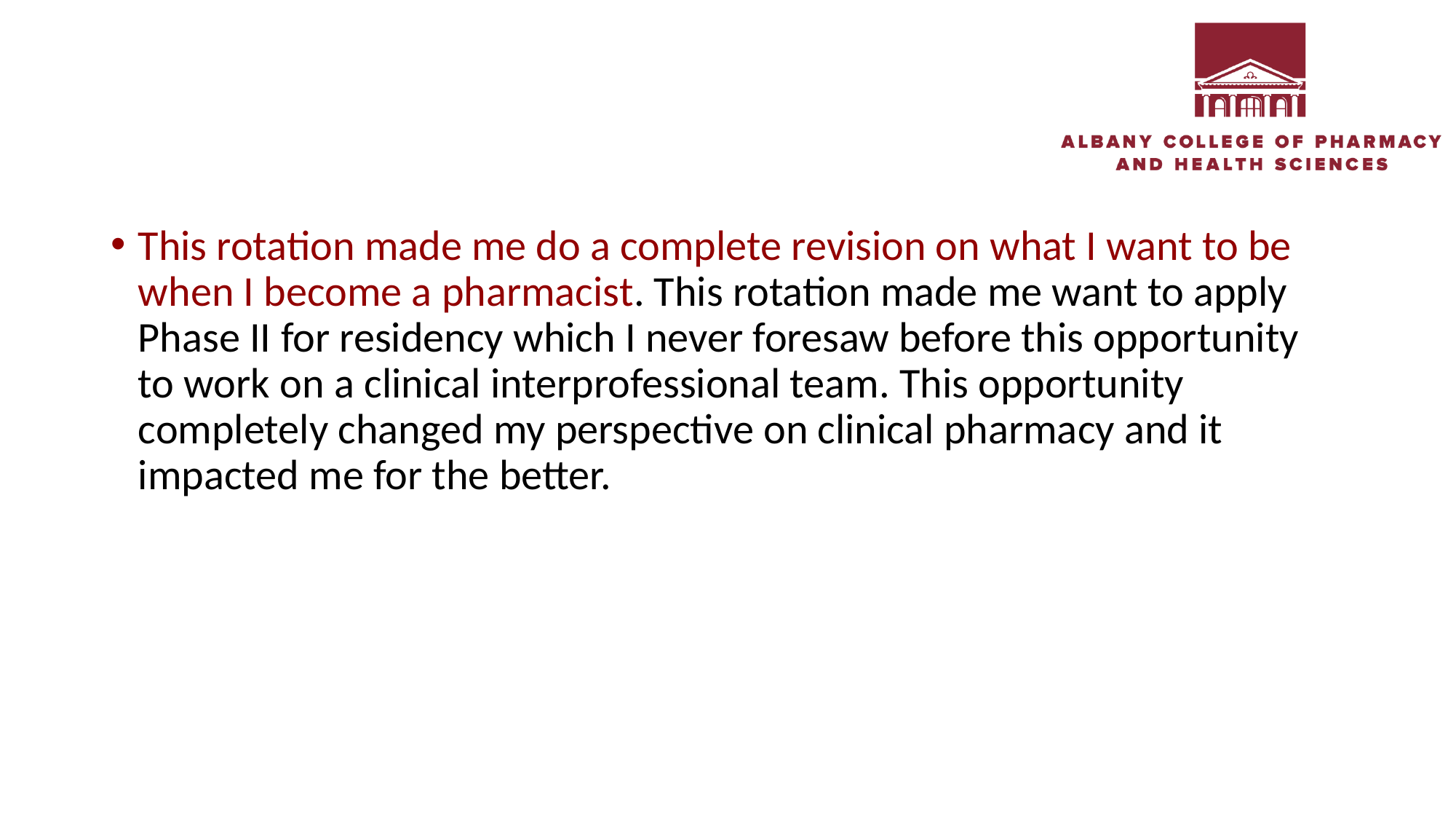

#
This rotation made me do a complete revision on what I want to be when I become a pharmacist. This rotation made me want to apply Phase II for residency which I never foresaw before this opportunity to work on a clinical interprofessional team. This opportunity completely changed my perspective on clinical pharmacy and it impacted me for the better.